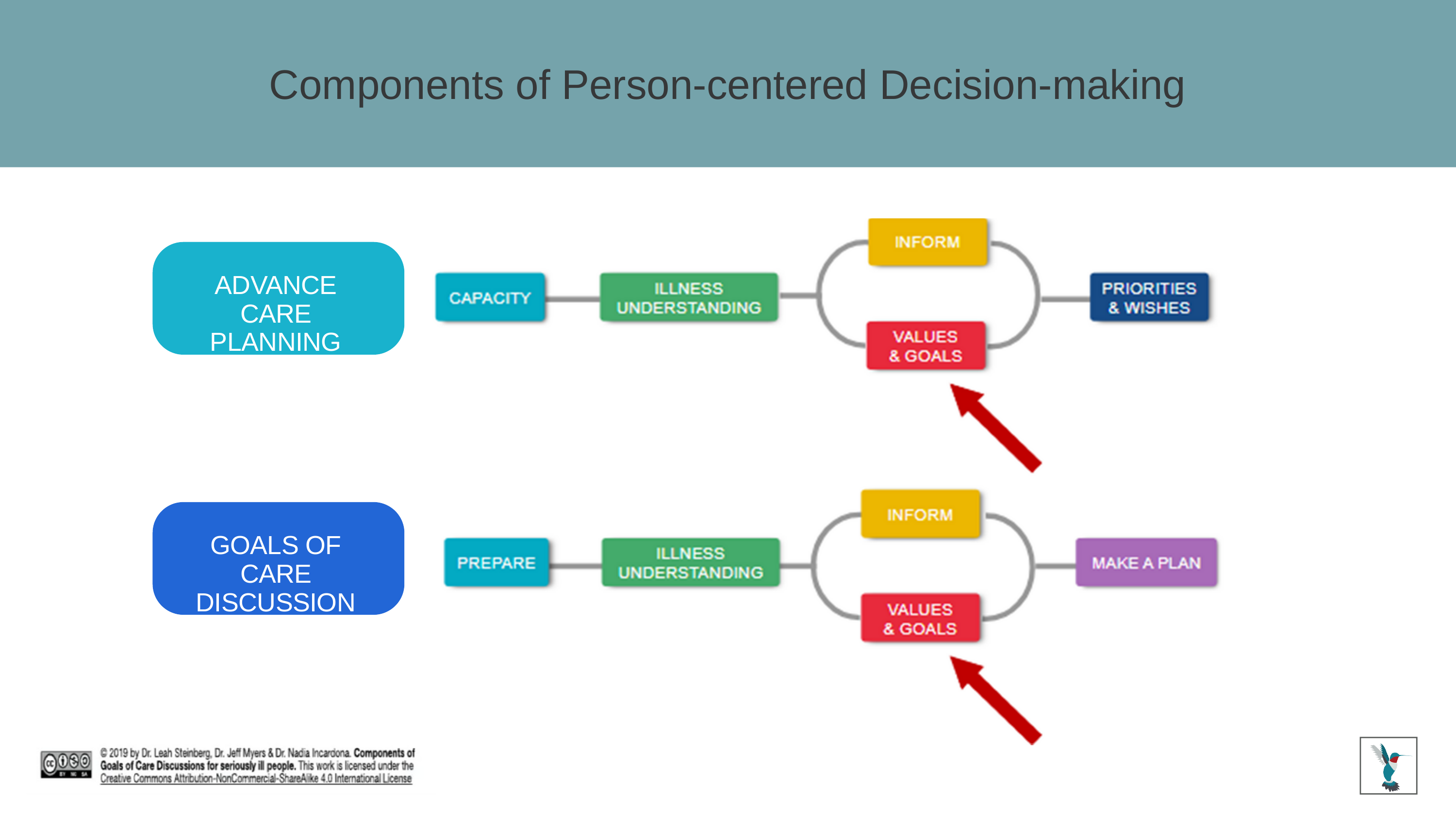

Components of Person-centered Decision-making

ADVANCE CARE PLANNING

GOALS OF CARE DISCUSSION